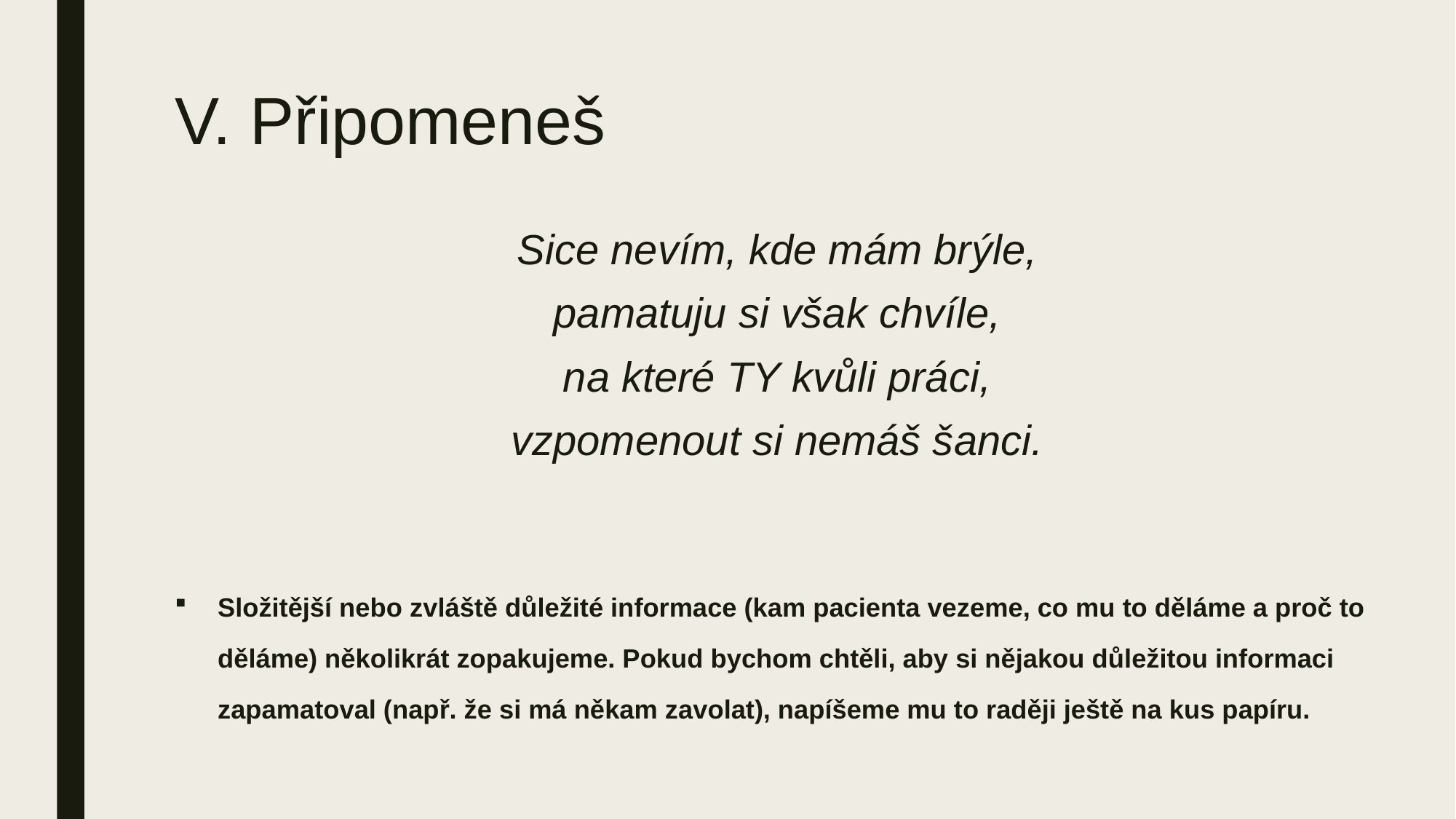

# V. Připomeneš

Sice nevím, kde mám brýle,
pamatuju si však chvíle,
na které TY kvůli práci,
vzpomenout si nemáš šanci.

Složitější nebo zvláště důležité informace (kam pacienta vezeme, co mu to děláme a proč to děláme) několikrát zopakujeme. Pokud bychom chtěli, aby si nějakou důležitou informaci zapamatoval (např. že si má někam zavolat), napíšeme mu to raději ještě na kus papíru.